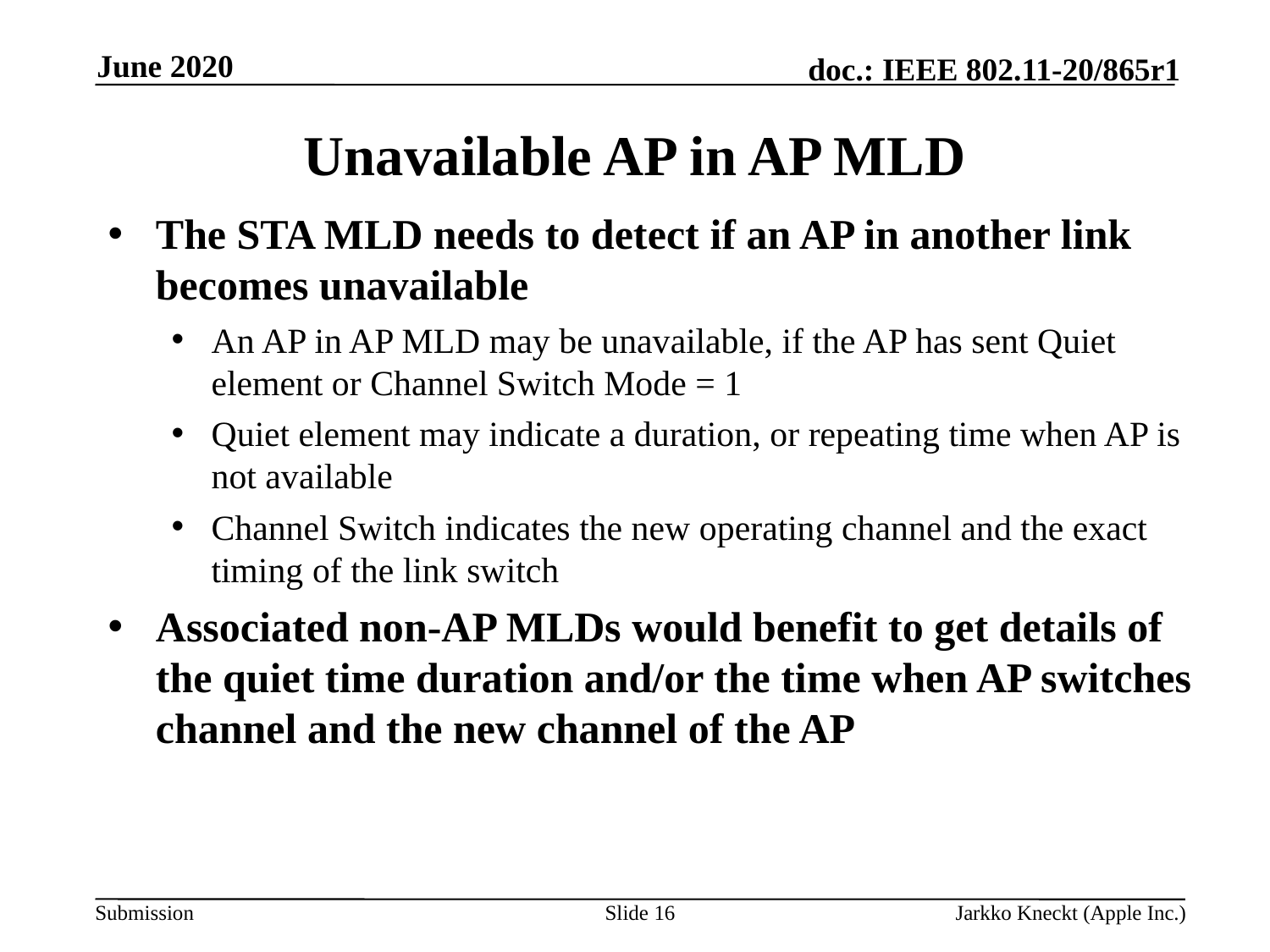

June 2020
# Unavailable AP in AP MLD
The STA MLD needs to detect if an AP in another link becomes unavailable
An AP in AP MLD may be unavailable, if the AP has sent Quiet element or Channel Switch Mode = 1
Quiet element may indicate a duration, or repeating time when AP is not available
Channel Switch indicates the new operating channel and the exact timing of the link switch
Associated non-AP MLDs would benefit to get details of the quiet time duration and/or the time when AP switches channel and the new channel of the AP
Slide 16
Jarkko Kneckt (Apple Inc.)